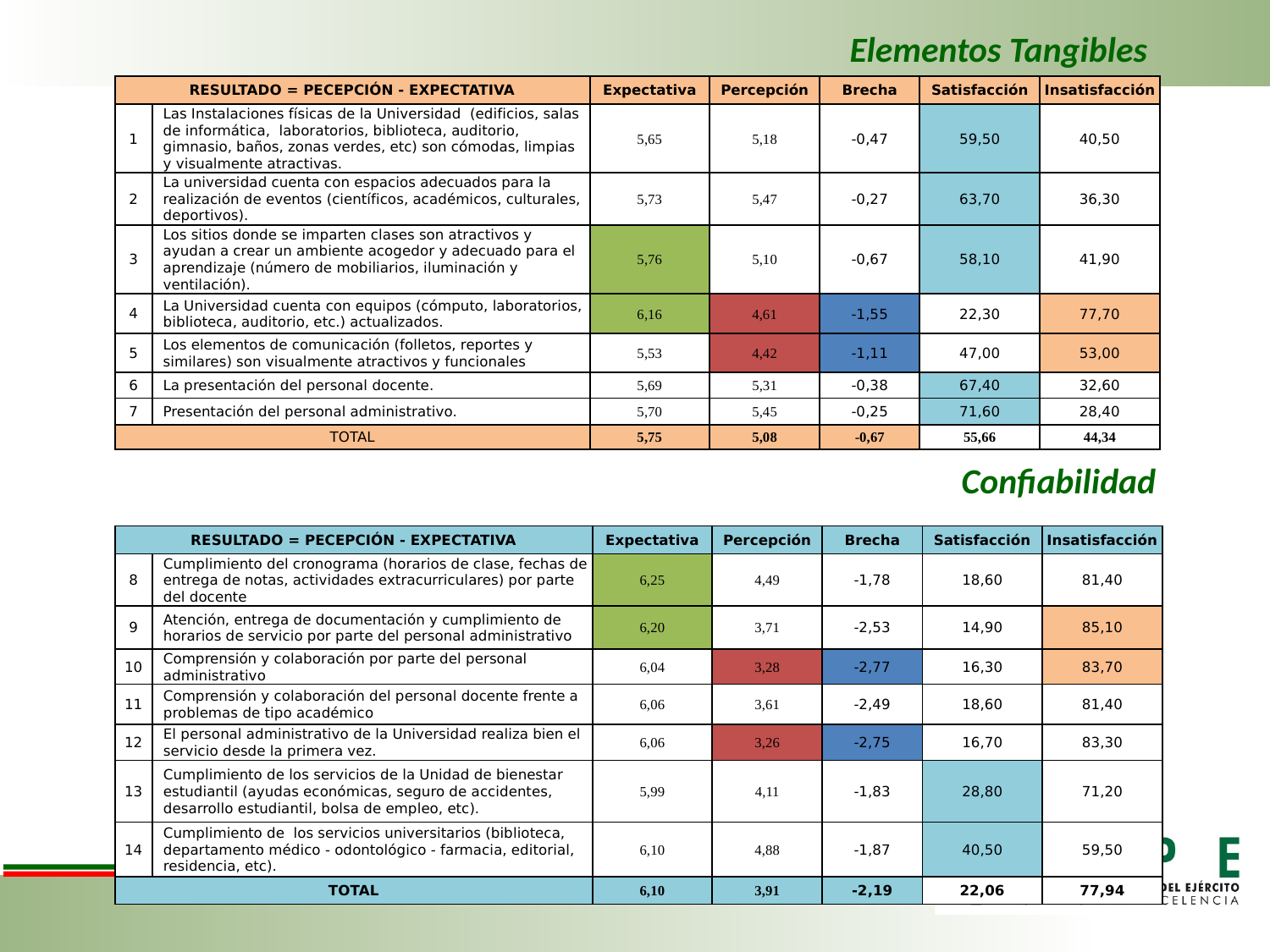

Elementos Tangibles
| RESULTADO = PECEPCIÓN - EXPECTATIVA |  | Expectativa | Percepción | Brecha | Satisfacción | Insatisfacción |
| --- | --- | --- | --- | --- | --- | --- |
| 1 | Las Instalaciones físicas de la Universidad (edificios, salas de informática, laboratorios, biblioteca, auditorio, gimnasio, baños, zonas verdes, etc) son cómodas, limpias y visualmente atractivas. | 5,65 | 5,18 | -0,47 | 59,50 | 40,50 |
| 2 | La universidad cuenta con espacios adecuados para la realización de eventos (científicos, académicos, culturales, deportivos). | 5,73 | 5,47 | -0,27 | 63,70 | 36,30 |
| 3 | Los sitios donde se imparten clases son atractivos y ayudan a crear un ambiente acogedor y adecuado para el aprendizaje (número de mobiliarios, iluminación y ventilación). | 5,76 | 5,10 | -0,67 | 58,10 | 41,90 |
| 4 | La Universidad cuenta con equipos (cómputo, laboratorios, biblioteca, auditorio, etc.) actualizados. | 6,16 | 4,61 | -1,55 | 22,30 | 77,70 |
| 5 | Los elementos de comunicación (folletos, reportes y similares) son visualmente atractivos y funcionales | 5,53 | 4,42 | -1,11 | 47,00 | 53,00 |
| 6 | La presentación del personal docente. | 5,69 | 5,31 | -0,38 | 67,40 | 32,60 |
| 7 | Presentación del personal administrativo. | 5,70 | 5,45 | -0,25 | 71,60 | 28,40 |
| TOTAL |  | 5,75 | 5,08 | -0,67 | 55,66 | 44,34 |
Confiabilidad
| RESULTADO = PECEPCIÓN - EXPECTATIVA |  | Expectativa | Percepción | Brecha | Satisfacción | Insatisfacción |
| --- | --- | --- | --- | --- | --- | --- |
| 8 | Cumplimiento del cronograma (horarios de clase, fechas de entrega de notas, actividades extracurriculares) por parte del docente | 6,25 | 4,49 | -1,78 | 18,60 | 81,40 |
| 9 | Atención, entrega de documentación y cumplimiento de horarios de servicio por parte del personal administrativo | 6,20 | 3,71 | -2,53 | 14,90 | 85,10 |
| 10 | Comprensión y colaboración por parte del personal administrativo | 6,04 | 3,28 | -2,77 | 16,30 | 83,70 |
| 11 | Comprensión y colaboración del personal docente frente a problemas de tipo académico | 6,06 | 3,61 | -2,49 | 18,60 | 81,40 |
| 12 | El personal administrativo de la Universidad realiza bien el servicio desde la primera vez. | 6,06 | 3,26 | -2,75 | 16,70 | 83,30 |
| 13 | Cumplimiento de los servicios de la Unidad de bienestar estudiantil (ayudas económicas, seguro de accidentes, desarrollo estudiantil, bolsa de empleo, etc). | 5,99 | 4,11 | -1,83 | 28,80 | 71,20 |
| 14 | Cumplimiento de los servicios universitarios (biblioteca, departamento médico - odontológico - farmacia, editorial, residencia, etc). | 6,10 | 4,88 | -1,87 | 40,50 | 59,50 |
| TOTAL |  | 6,10 | 3,91 | -2,19 | 22,06 | 77,94 |